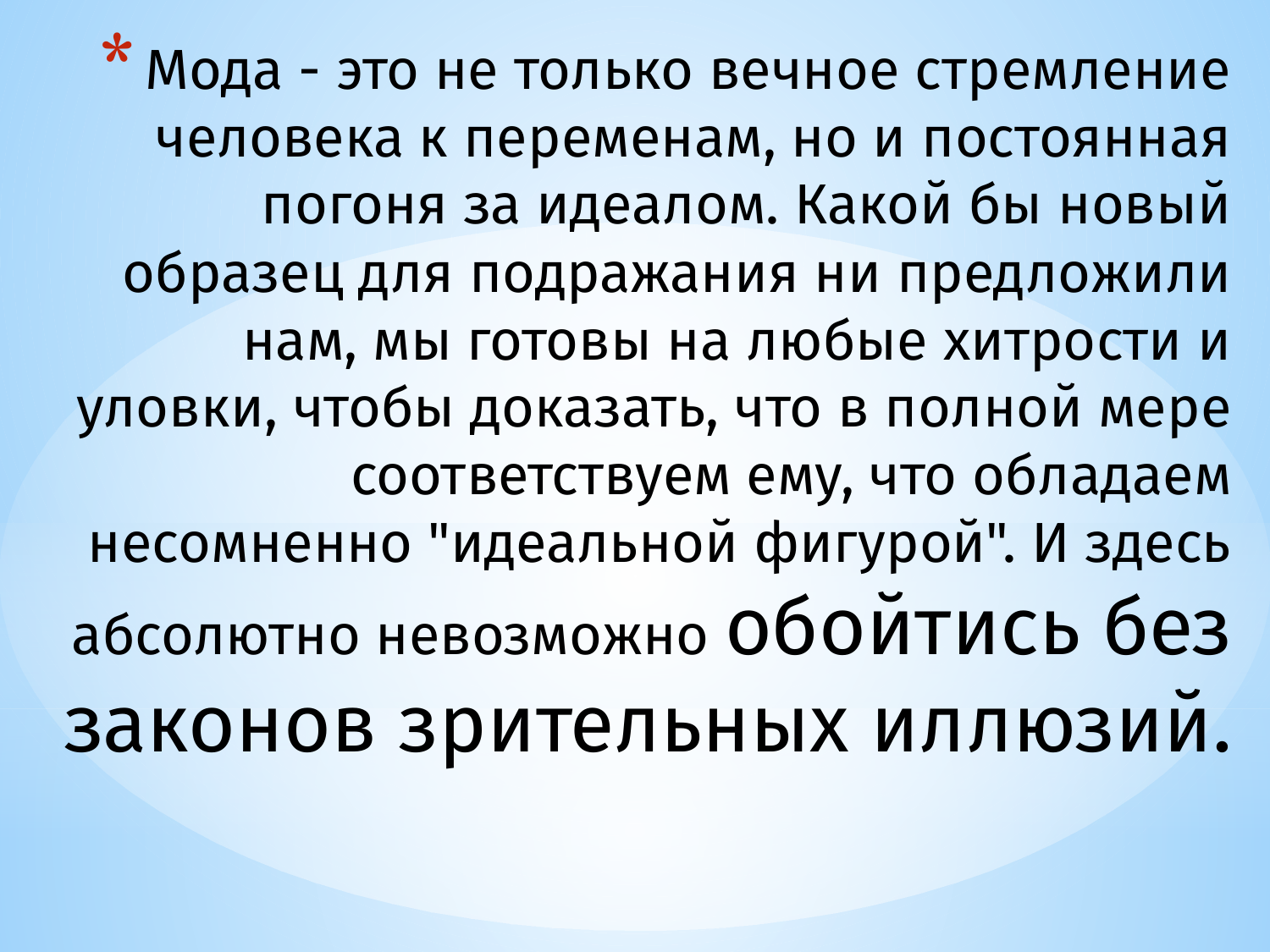

# Мода - это не только вечное стремление человека к переменам, но и постоянная погоня за идеалом. Какой бы новый образец для подражания ни предложили нам, мы готовы на любые хитрости и уловки, чтобы доказать, что в полной мере соответствуем ему, что обладаем несомненно "идеальной фигурой". И здесь абсолютно невозможно обойтись без законов зрительных иллюзий.